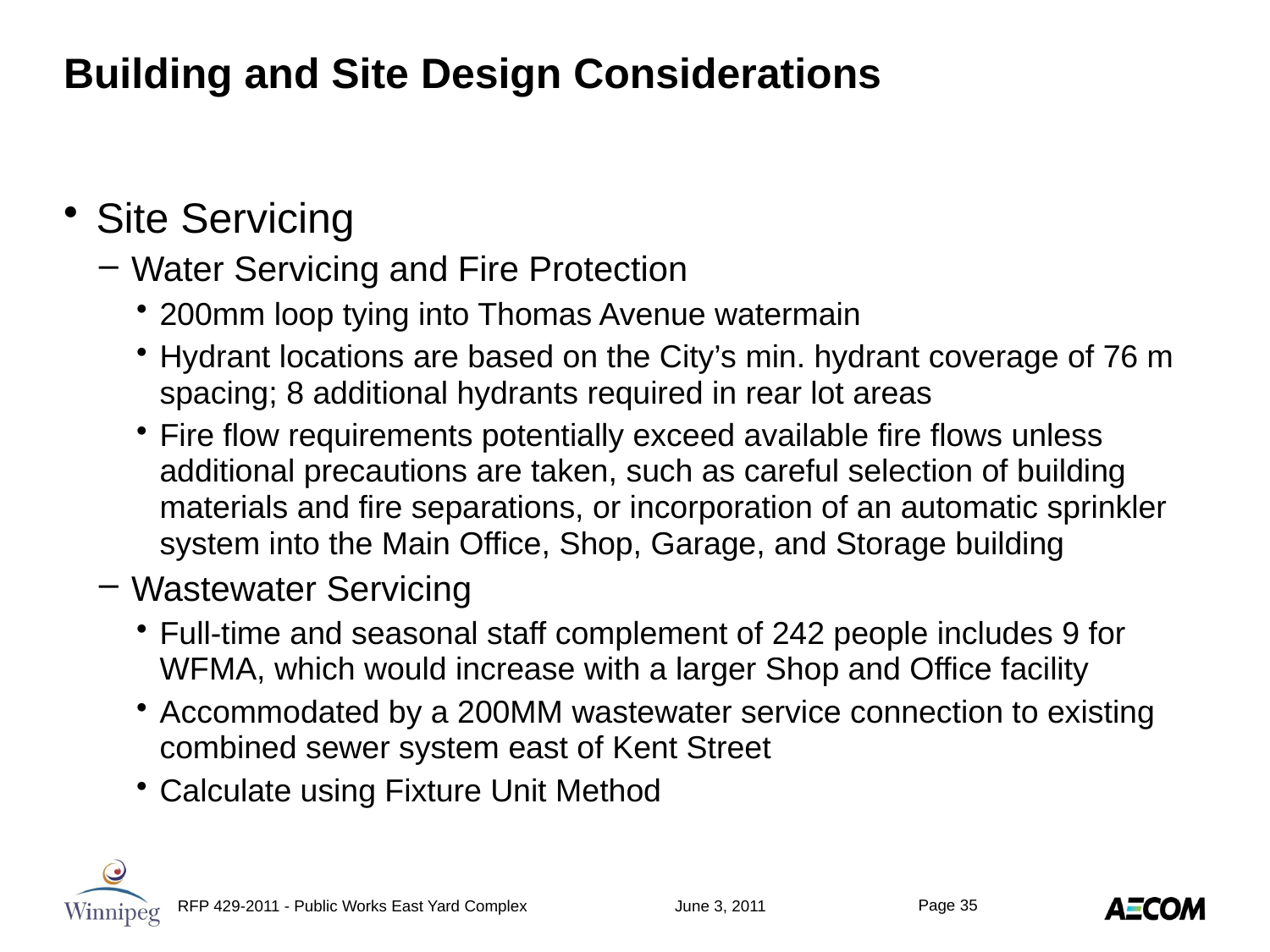

# Building and Site Design Considerations
Site Servicing
Water Servicing and Fire Protection
200mm loop tying into Thomas Avenue watermain
Hydrant locations are based on the City’s min. hydrant coverage of 76 m spacing; 8 additional hydrants required in rear lot areas
Fire flow requirements potentially exceed available fire flows unless additional precautions are taken, such as careful selection of building materials and fire separations, or incorporation of an automatic sprinkler system into the Main Office, Shop, Garage, and Storage building
Wastewater Servicing
Full-time and seasonal staff complement of 242 people includes 9 for WFMA, which would increase with a larger Shop and Office facility
Accommodated by a 200MM wastewater service connection to existing combined sewer system east of Kent Street
Calculate using Fixture Unit Method